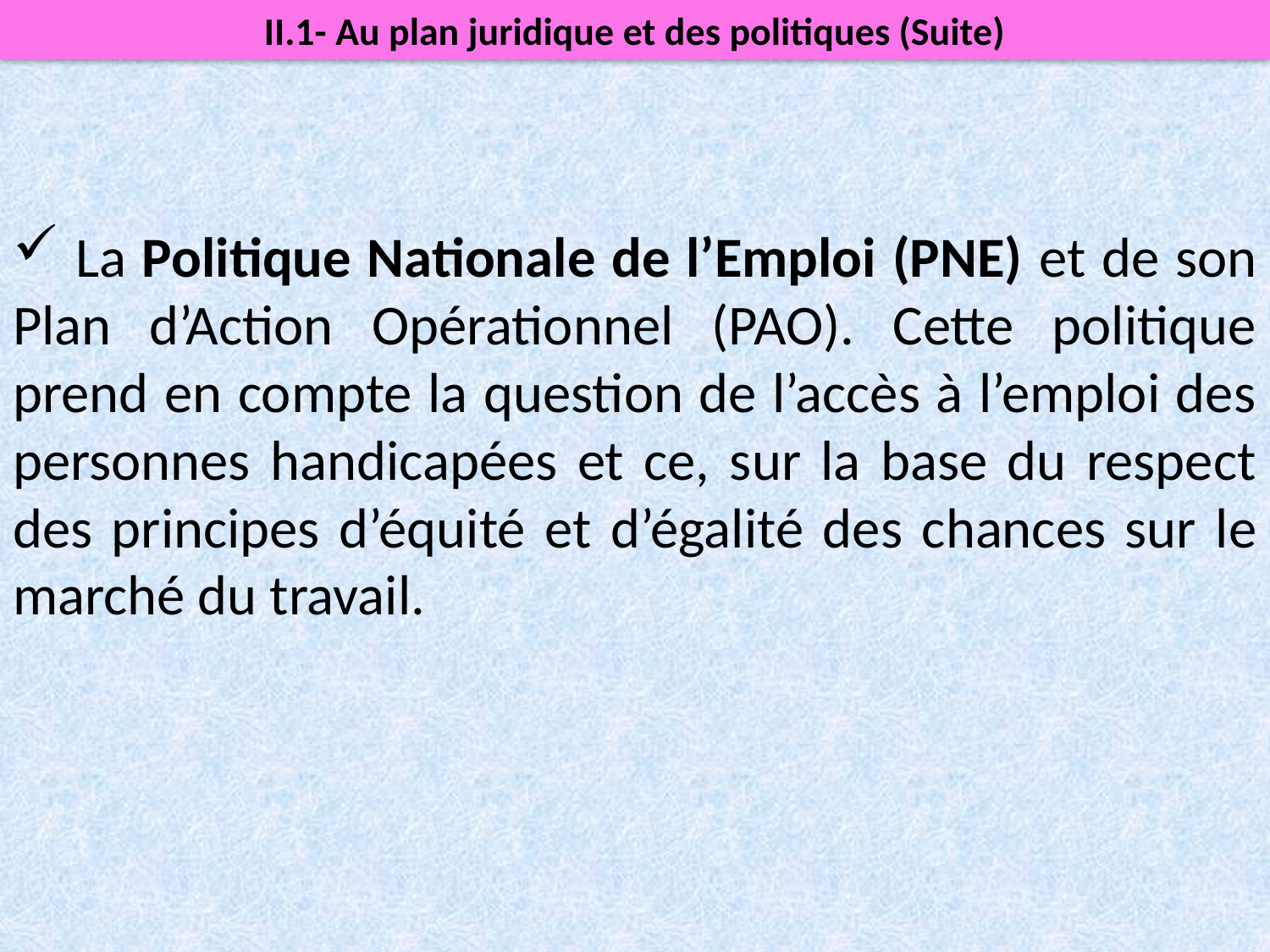

II.1- Au plan juridique et des politiques (Suite)

 La Politique Nationale de l’Emploi (PNE) et de son Plan d’Action Opérationnel (PAO). Cette politique prend en compte la question de l’accès à l’emploi des personnes handicapées et ce, sur la base du respect des principes d’équité et d’égalité des chances sur le marché du travail.